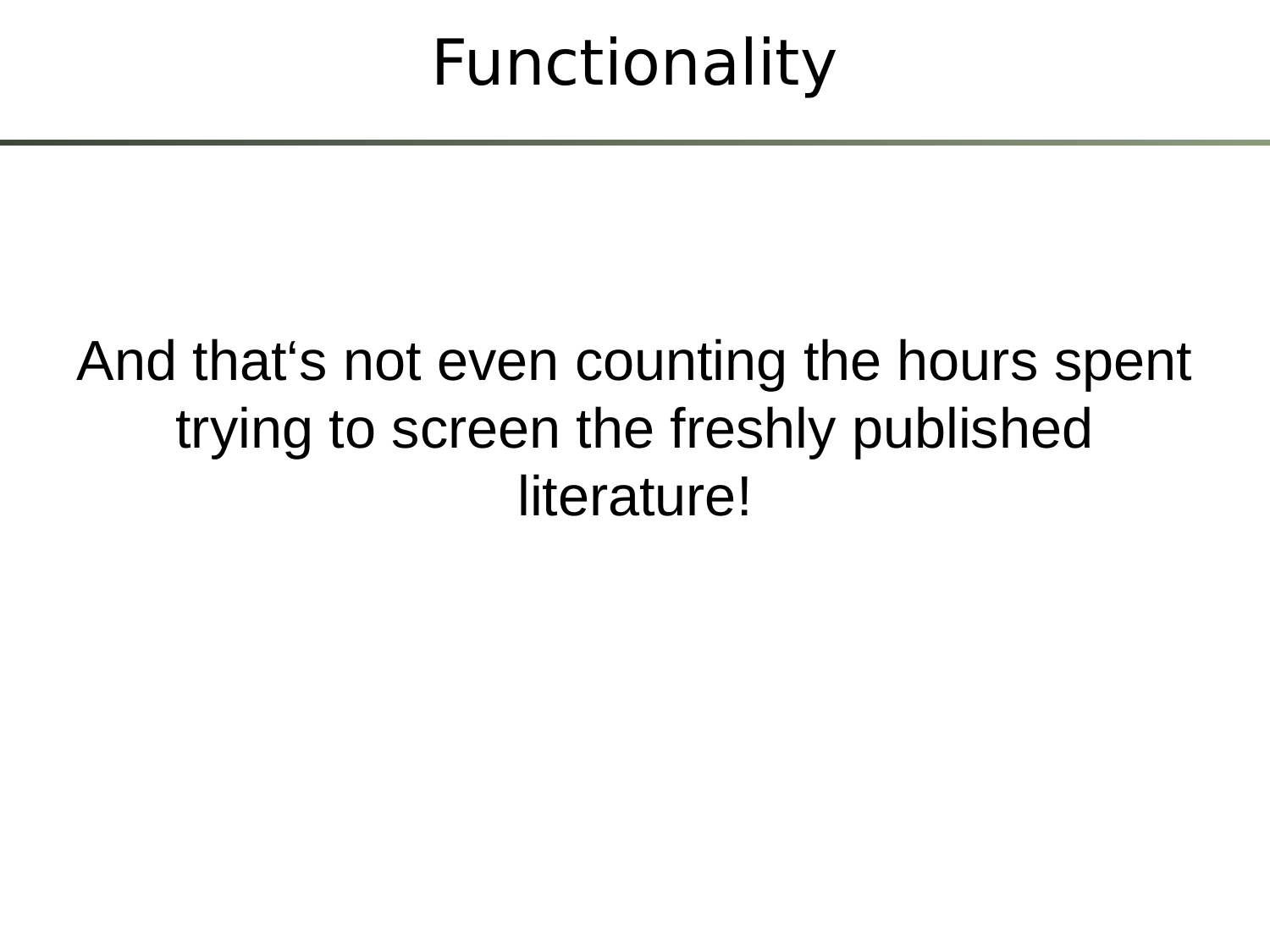

# Functionality
And that‘s not even counting the hours spent trying to screen the freshly published literature!